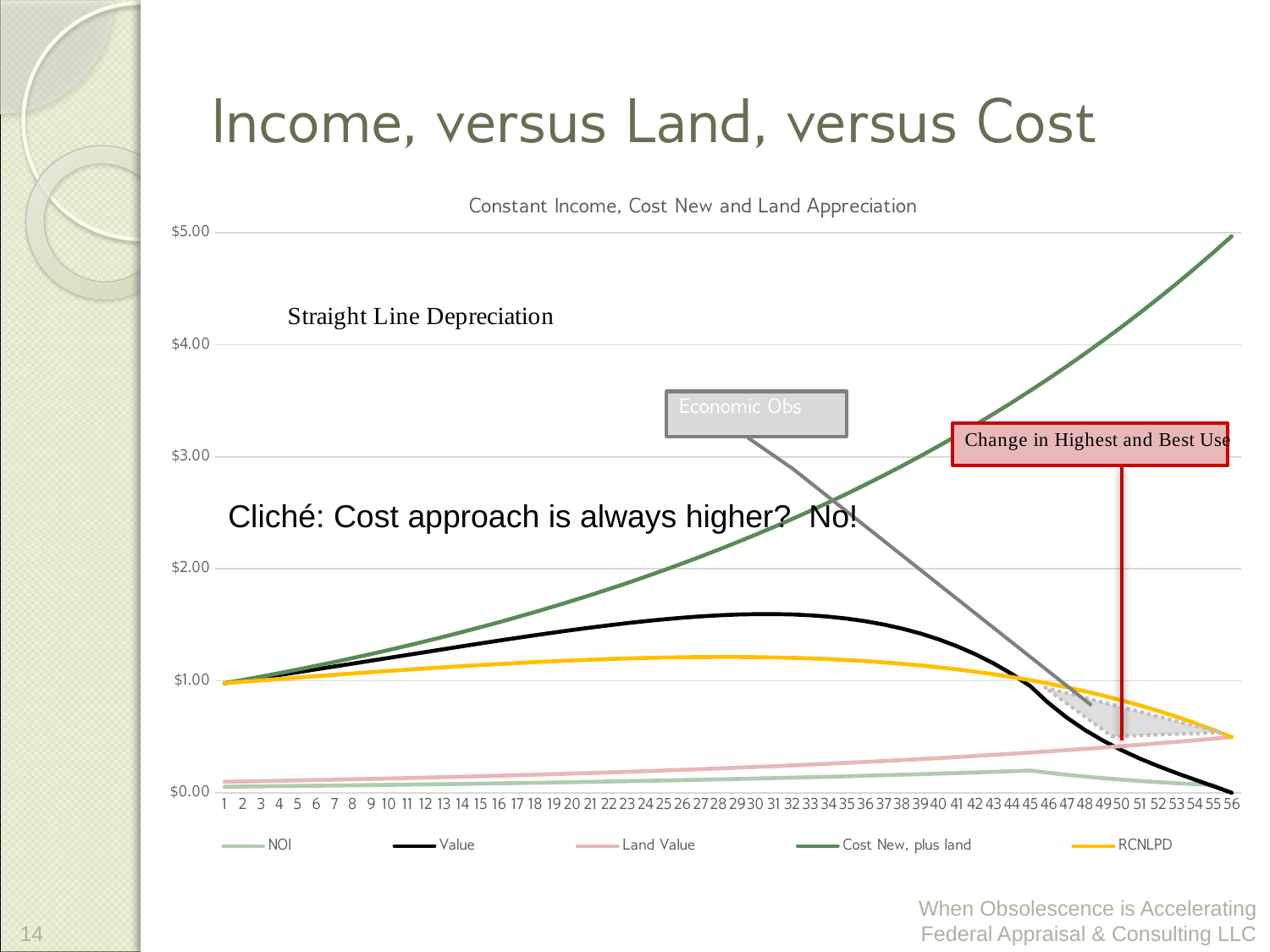

# Income, versus Land, versus Cost

### Chart: Constant Income, Cost New and Land Appreciation

| Category | NOI | Value | Land Value | Cost New, plus land | RCNLPD |
|---|---|---|---|---|---|
| 1 | 0.05399 | 0.9779114528969226 | 0.09779114528969227 | 0.9779114528969226 | 0.9779114528969225 |
| 2 | 0.055609700000000005 | 1.0021543691286765 | 0.10072487964838303 | 1.0072487964838304 | 0.9907665434504586 |
| 3 | 0.05727799100000001 | 1.0267170186589711 | 0.10374662603783452 | 1.0374662603783453 | 1.0035128191295994 |
| 4 | 0.05899633073000001 | 1.0515763891516887 | 0.10685902481896956 | 1.0685902481896956 | 1.0161321814603834 |
| 5 | 0.060766220651900016 | 1.0767061695538238 | 0.11006479556353864 | 1.1006479556353865 | 1.0286055439937978 |
| 6 | 0.06258920727145702 | 1.1020764424662304 | 0.1133667394304448 | 1.1336673943044482 | 1.0409127893159025 |
| 7 | 0.06446688348960072 | 1.1276533505920705 | 0.11676774161335815 | 1.1676774161335817 | 1.0530327243677393 |
| 8 | 0.06640088999428875 | 1.1533987351498367 | 0.1202707738617589 | 1.2027077386175893 | 1.0649430340123018 |
| 9 | 0.06839291669411741 | 1.179269743967535 | 0.12387889707761167 | 1.2387889707761168 | 1.076620232783607 |
| 10 | 0.07044470419494094 | 1.2052184067908203 | 0.12759526398994003 | 1.2759526398994003 | 1.0880396147505795 |
| 11 | 0.07255804532078916 | 1.231191175139145 | 0.13142312190963823 | 1.3142312190963823 | 1.0991752014260652 |
| 12 | 0.07473478668041283 | 1.2571284238294873 | 0.13536581556692737 | 1.3536581556692737 | 1.1099996876488045 |
| 13 | 0.07697683028082522 | 1.2829639110554334 | 0.13942679003393518 | 1.394267900339352 | 1.1204843853636246 |
| 14 | 0.07928613518924998 | 1.308624193659043 | 0.14360959373495324 | 1.4360959373495328 | 1.1305991652224503 |
| 15 | 0.08166471924492749 | 1.3340279939625166 | 0.14791788154700183 | 1.4791788154700187 | 1.140312395925978 |
| 16 | 0.08411466082227533 | 1.35908551423459 | 0.1523554179934119 | 1.5235541799341192 | 1.1495908812230171 |
| 17 | 0.08663810064694359 | 1.3836976945510822 | 0.15692608053321427 | 1.5692608053321428 | 1.1583997944815454 |
| 18 | 0.0892372436663519 | 1.407755409468226 | 0.1616338629492107 | 1.6163386294921072 | 1.1667026107424845 |
| 19 | 0.09191436097634245 | 1.4311385985593321 | 0.16648287883768703 | 1.6648287883768704 | 1.1744610361640468 |
| 20 | 0.09467179180563273 | 1.453715325467736 | 0.17147736520281764 | 1.7147736520281764 | 1.1816349347612343 |
| 21 | 0.09751194555980172 | 1.4753407596995227 | 0.17662168615890217 | 1.766216861589022 | 1.1881822523417056 |
| 22 | 0.10043730392659578 | 1.4958560749156828 | 0.18192033674366923 | 1.8192033674366925 | 1.19405893753572 |
| 23 | 0.10345042304439366 | 1.5150872569823417 | 0.1873779468459793 | 1.8737794684597933 | 1.1992188598142677 |
| 24 | 0.10655393573572547 | 1.532843814496535 | 0.19299928525135868 | 1.9299928525135872 | 1.203613724385746 |
| 25 | 0.10975055380779723 | 1.5489173839205326 | 0.19878926380889944 | 1.987892638088995 | 1.2071929838576805 |
| 26 | 0.11304307042203116 | 1.5630802208263788 | 0.20475294172316644 | 2.0475294172316647 | 1.2099037465459836 |
| 27 | 0.1164343625346921 | 1.5750835680704576 | 0.21089552997486144 | 2.1089552997486147 | 1.2116906813101131 |
| 28 | 0.11992739341073286 | 1.5846558909814024 | 0.2172223958741073 | 2.172223958741073 | 1.212495918788199 |
| 29 | 0.12352521521305485 | 1.5915009688491824 | 0.22373906775033053 | 2.2373906775033054 | 1.212258948901791 |
| 30 | 0.1272309716694465 | 1.5952958311440613 | 0.23045123978284046 | 2.3045123978284052 | 1.2109165144952894 |
| 31 | 0.13104790081952988 | 1.5956885259661402 | 0.2373647769763257 | 2.373647769763257 | 1.2084025009703854 |
| 32 | 0.13497933784411578 | 1.5922957072239015 | 0.24448572028561547 | 2.444857202856155 | 1.2046478217709418 |
| 33 | 0.13902871797943925 | 1.5847000259576975 | 0.2518202918941839 | 2.518202918941839 | 1.199580299568658 |
| 34 | 0.14319957951882242 | 1.5724473100548741 | 0.25937490065100943 | 2.5937490065100945 | 1.1931245429946435 |
| 35 | 0.1474955669043871 | 1.5550435153404427 | 0.26715614767053975 | 2.6715614767053975 | 1.1852018187565763 |
| 36 | 0.15192043391151872 | 1.5319514296632901 | 0.27517083210065596 | 2.7517083210065594 | 1.17572991897553 |
| 37 | 0.15647804692886427 | 1.5025871101248356 | 0.2834259570636756 | 2.834259570636756 | 1.1646230235707398 |
| 38 | 0.1611723883367302 | 1.4663160320059578 | 0.2919287357755859 | 2.9192873577558585 | 1.1517915575145843 |
| 39 | 0.16600755998683212 | 1.4224489262297049 | 0.3006865978488535 | 3.006865978488534 | 1.1371420427738457 |
| 40 | 0.17098778678643708 | 1.370237280341249 | 0.3097071957843191 | 3.0970719578431902 | 1.1205769447468998 |
| 41 | 0.1761174203900302 | 1.3088684759821119 | 0.3189984116578487 | 3.1899841165784864 | 1.1019945129998407 |
| 42 | 0.1814009430017311 | 1.2374605336706506 | 0.32856836400758416 | 3.285683640075841 | 1.0812886160976858 |
| 43 | 0.18684297129178304 | 1.1550564333625717 | 0.3384254149278117 | 3.384254149278116 | 1.0583485703197018 |
| 44 | 0.19244826043053653 | 1.0606179767397945 | 0.34857817737564606 | 3.4857817737564596 | 1.0330589620405508 |
| 45 | 0.19822170824345264 | 0.9530191544484414 | 0.35903552269691547 | 3.5903552269691534 | 1.005299463551363 |
| 46 | 0.17839953741910738 | 0.8006519210273331 | 0.36980658837782293 | 3.698065883778228 | 0.9749446420869876 |
| 47 | 0.16055958367719664 | 0.6708949235500896 | 0.3809007860291576 | 3.809007860291575 | 0.9418637618175532 |
| 48 | 0.14450362530947697 | 0.5595791909904413 | 0.39232780961003233 | 3.923278096100322 | 0.9059205785540745 |
| 49 | 0.13005326277852927 | 0.4632513610351974 | 0.4040976438983333 | 4.040976438983332 | 0.8669731269091513 |
| 50 | 0.11704793650067635 | 0.379000730585505 | 0.41622057321528333 | 4.162205732152832 | 0.8248734996448341 |
| 51 | 0.10534314285060872 | 0.3043179034963672 | 0.4287071904117418 | 4.2870719041174175 | 0.7794676189304395 |
| 52 | 0.09480882856554786 | 0.2369737930769906 | 0.4415684061240941 | 4.41568406124094 | 0.730594999223501 |
| 53 | 0.08532794570899307 | 0.1749093437938814 | 0.45481545830781694 | 4.548154583078167 | 0.6780885014771088 |
| 54 | 0.07679515113809376 | 0.11612679001815626 | 0.46845992205705145 | 4.6845992205705125 | 0.6217740783666319 |
| 55 | 0.06911563602428439 | 0.058572572901935925 | 0.482513719718763 | 4.825137197187628 | 0.5614705102181969 |
| 56 | 0.0 | 0.0 | 0.4969891313103259 | 4.969891313103258 | 0.4969891313103259 |
Cliché: Cost approach is always higher?  No!
14
When Obsolescence is Accelerating Federal Appraisal & Consulting LLC